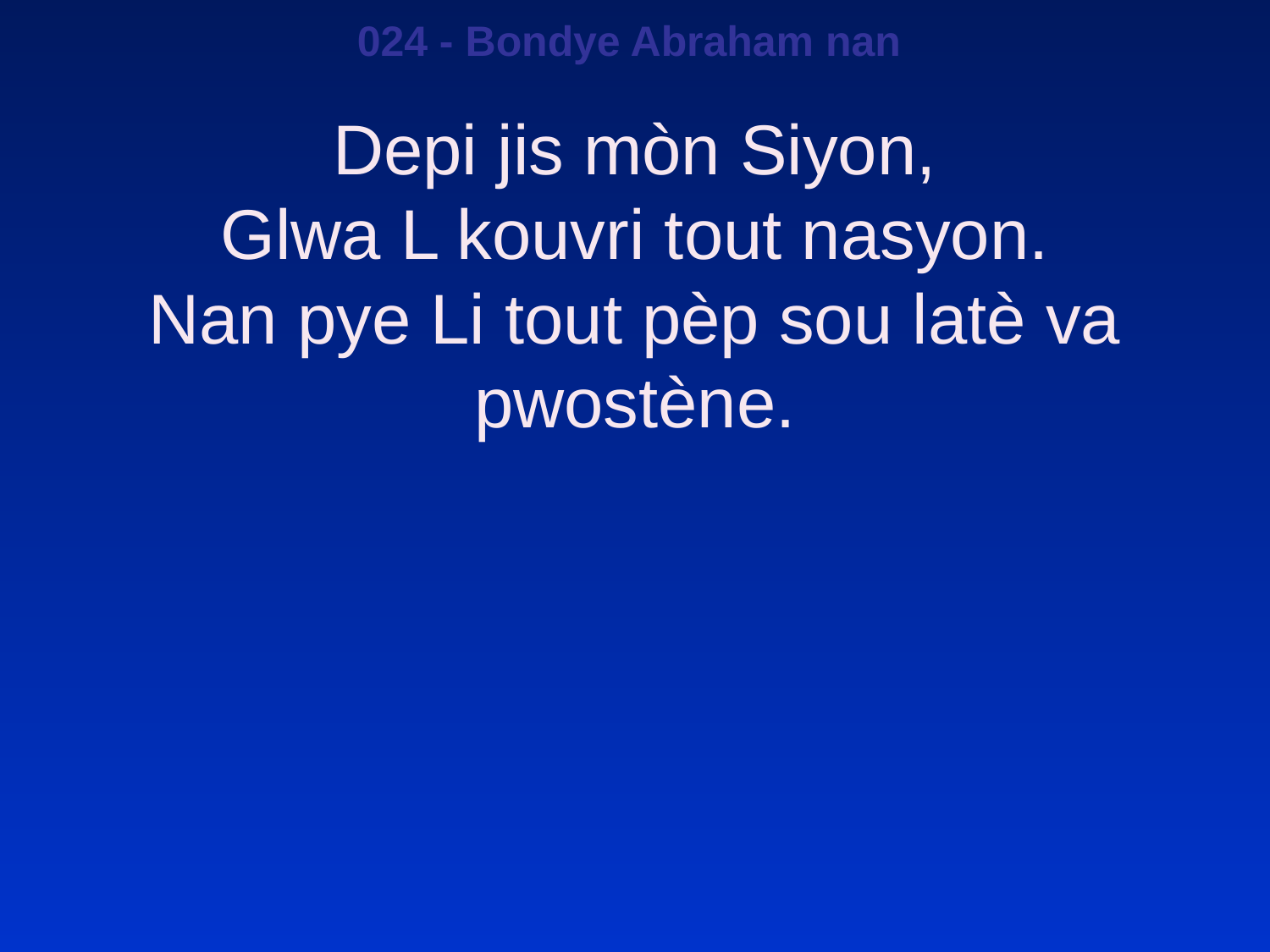

024 - Bondye Abraham nan
Depi jis mòn Siyon,
Glwa L kouvri tout nasyon.
Nan pye Li tout pèp sou latè va pwostène.